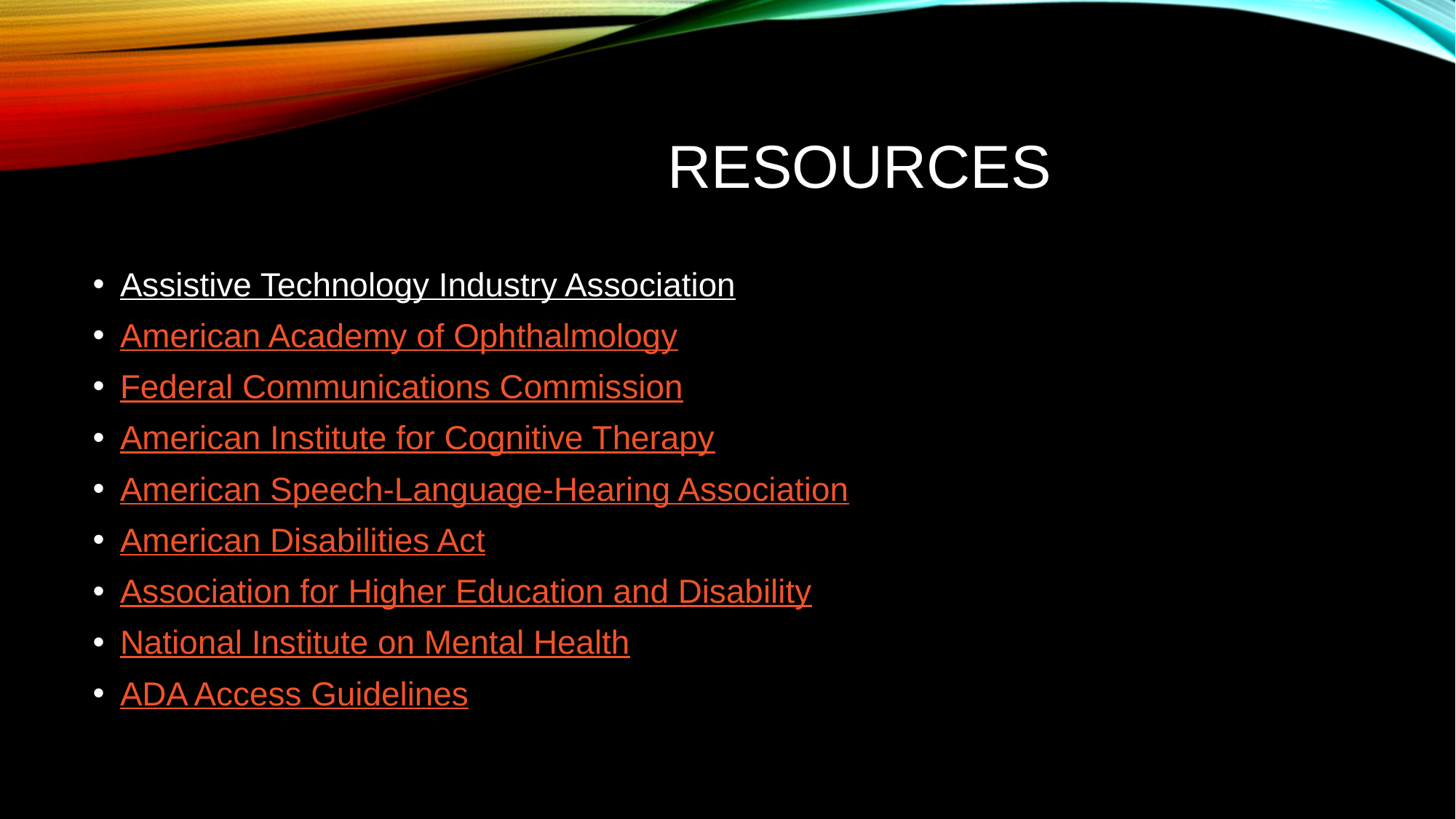

# Resources
Assistive Technology Industry Association
American Academy of Ophthalmology
Federal Communications Commission
American Institute for Cognitive Therapy
American Speech-Language-Hearing Association
American Disabilities Act
Association for Higher Education and Disability
National Institute on Mental Health
ADA Access Guidelines